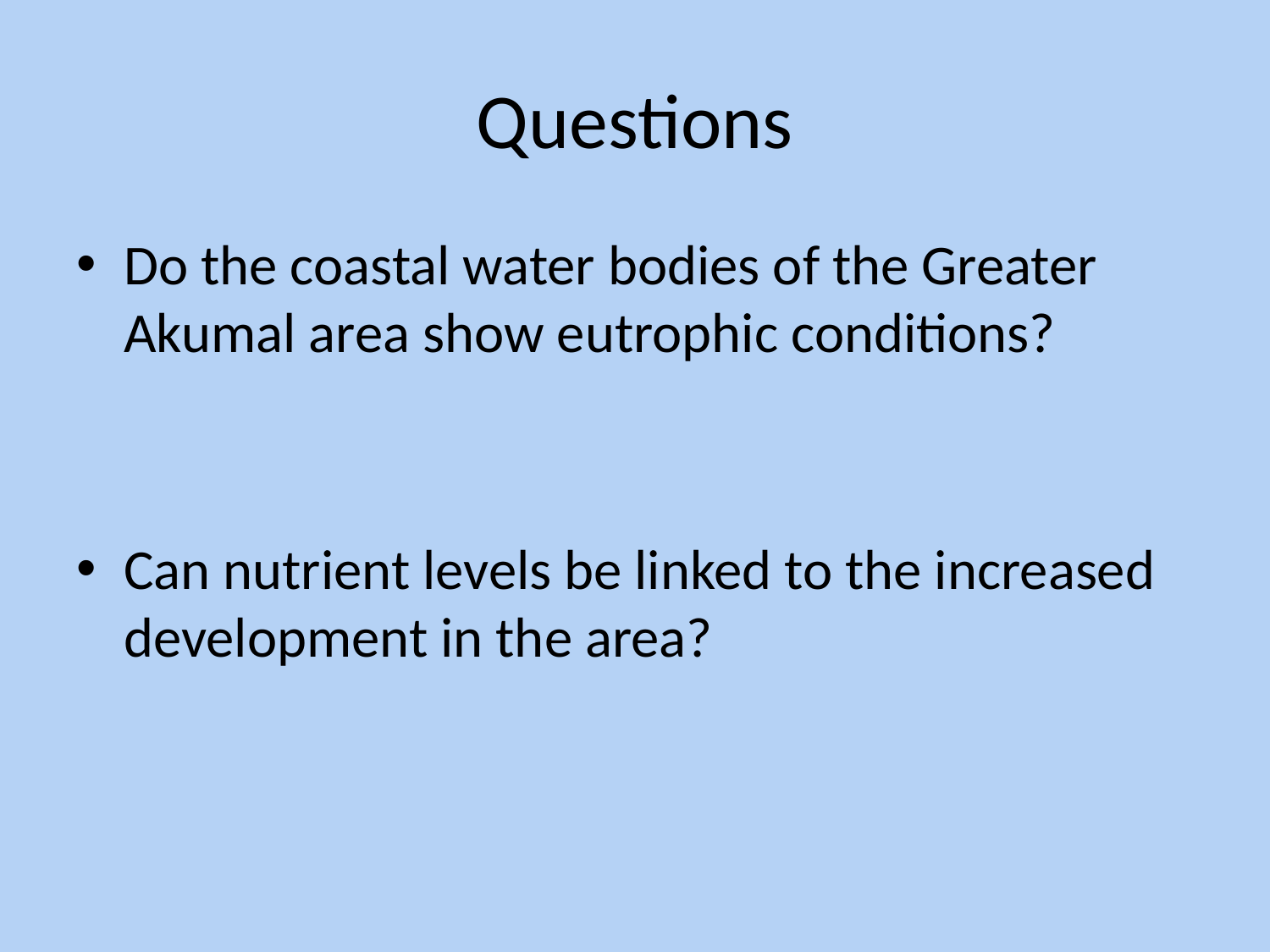

# Questions
Do the coastal water bodies of the Greater Akumal area show eutrophic conditions?

Can nutrient levels be linked to the increased development in the area?